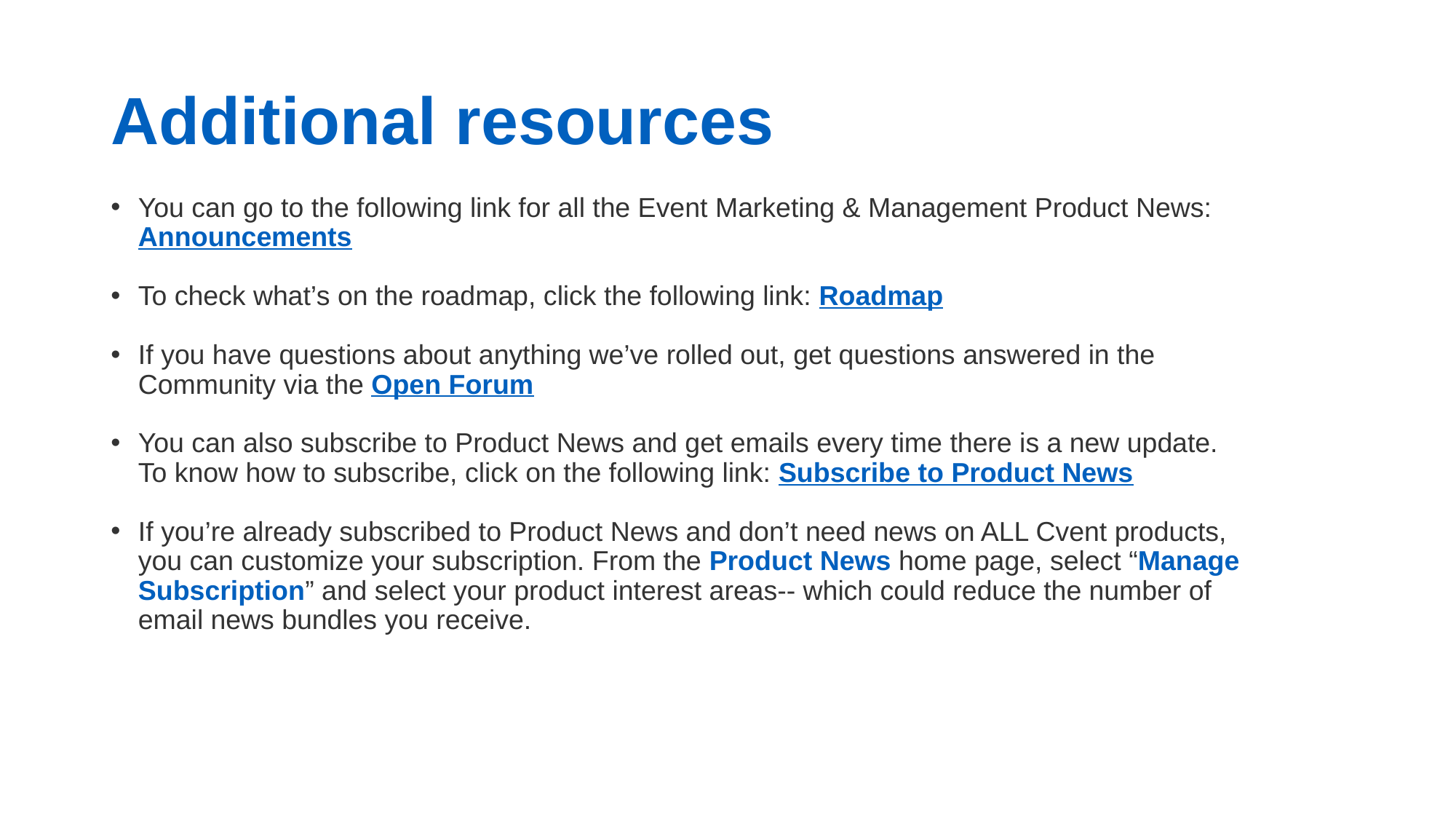

# Additional resources
You can go to the following link for all the Event Marketing & Management Product News: Announcements

To check what’s on the roadmap, click the following link: Roadmap

If you have questions about anything we’ve rolled out, get questions answered in the Community via the Open Forum

You can also subscribe to Product News and get emails every time there is a new update. To know how to subscribe, click on the following link: Subscribe to Product News

If you’re already subscribed to Product News and don’t need news on ALL Cvent products, you can customize your subscription. From the Product News home page, select “Manage Subscription” and select your product interest areas-- which could reduce the number of email news bundles you receive.